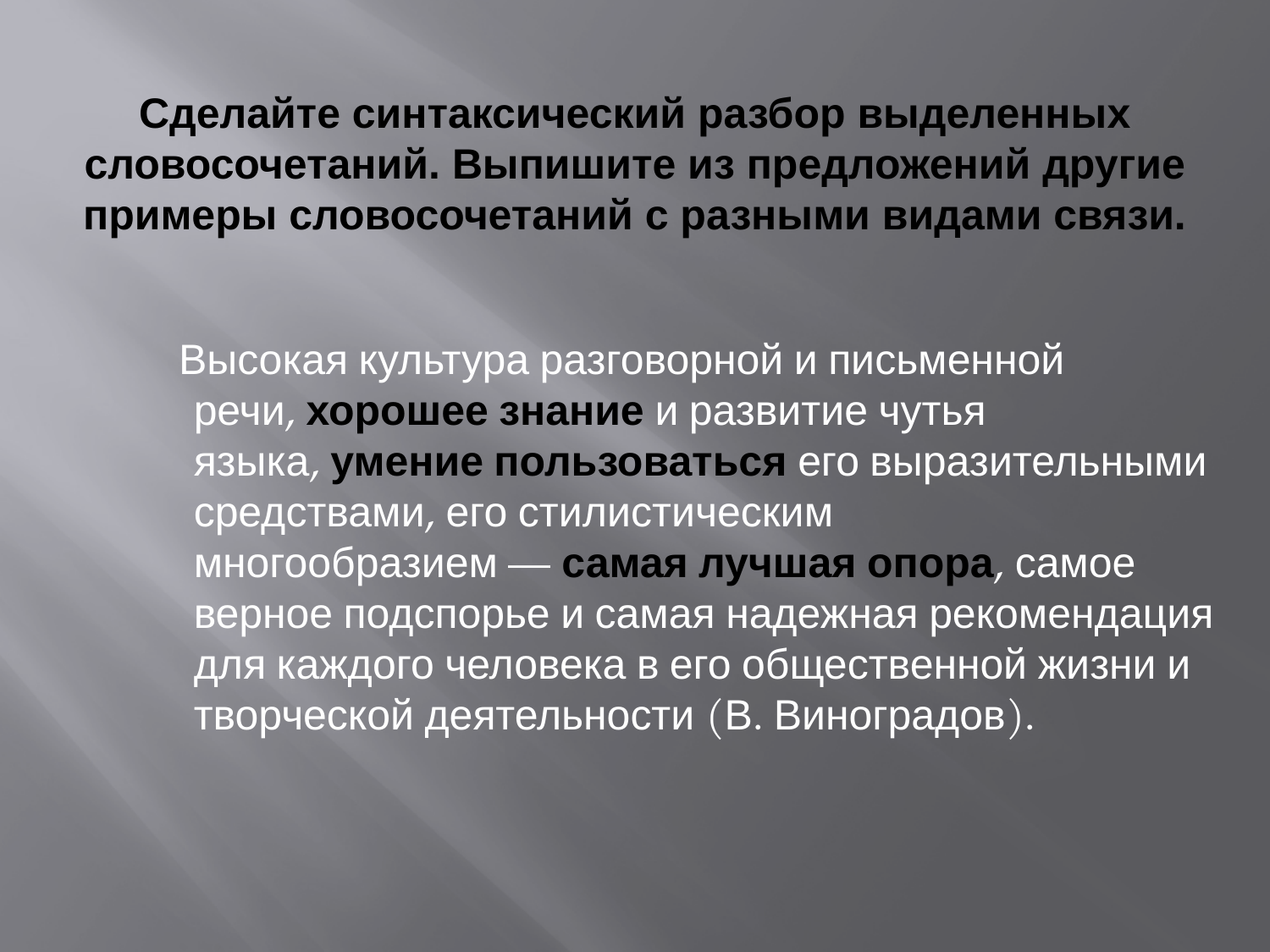

# Сделайте синтаксический разбор выделенных словосочетаний. Выпишите из предложений другие примеры словосочетаний с разными видами связи.
    Высокая культура разговорной и письменной речи, хорошее знание и развитие чутья языка, умение пользоваться его выразительными средствами, его стилистическим многообразием — самая лучшая опора, самое верное подспорье и самая надежная рекомендация для каждого человека в его общественной жизни и творческой деятельности (В. Виноградов).